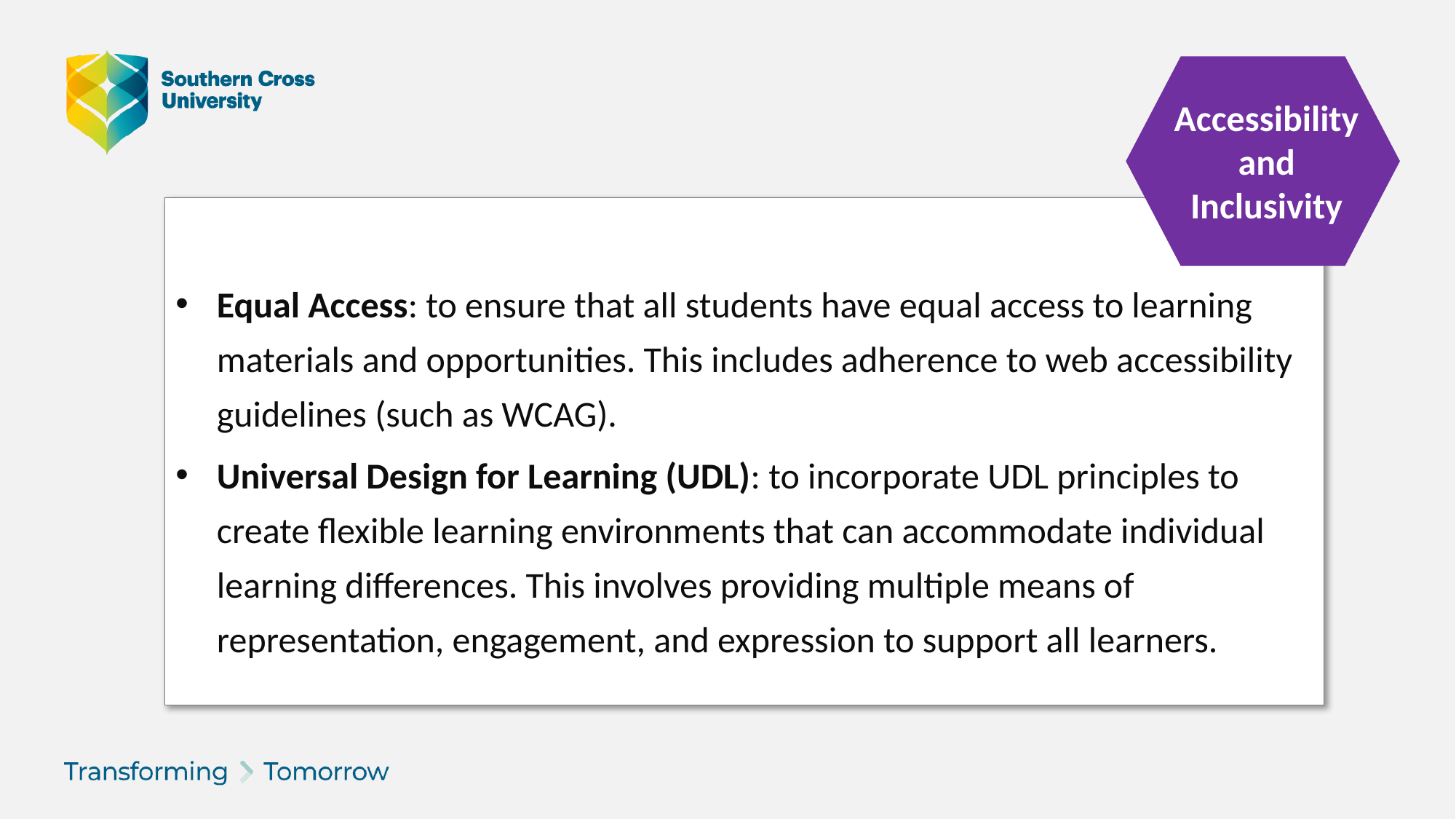

# Accessibility and Inclusivity

Accessibility and Inclusivity

Equal Access: to ensure that all students have equal access to learning materials and opportunities. This includes adherence to web accessibility guidelines (such as WCAG).
Universal Design for Learning (UDL): to incorporate UDL principles to create flexible learning environments that can accommodate individual learning differences. This involves providing multiple means of representation, engagement, and expression to support all learners.